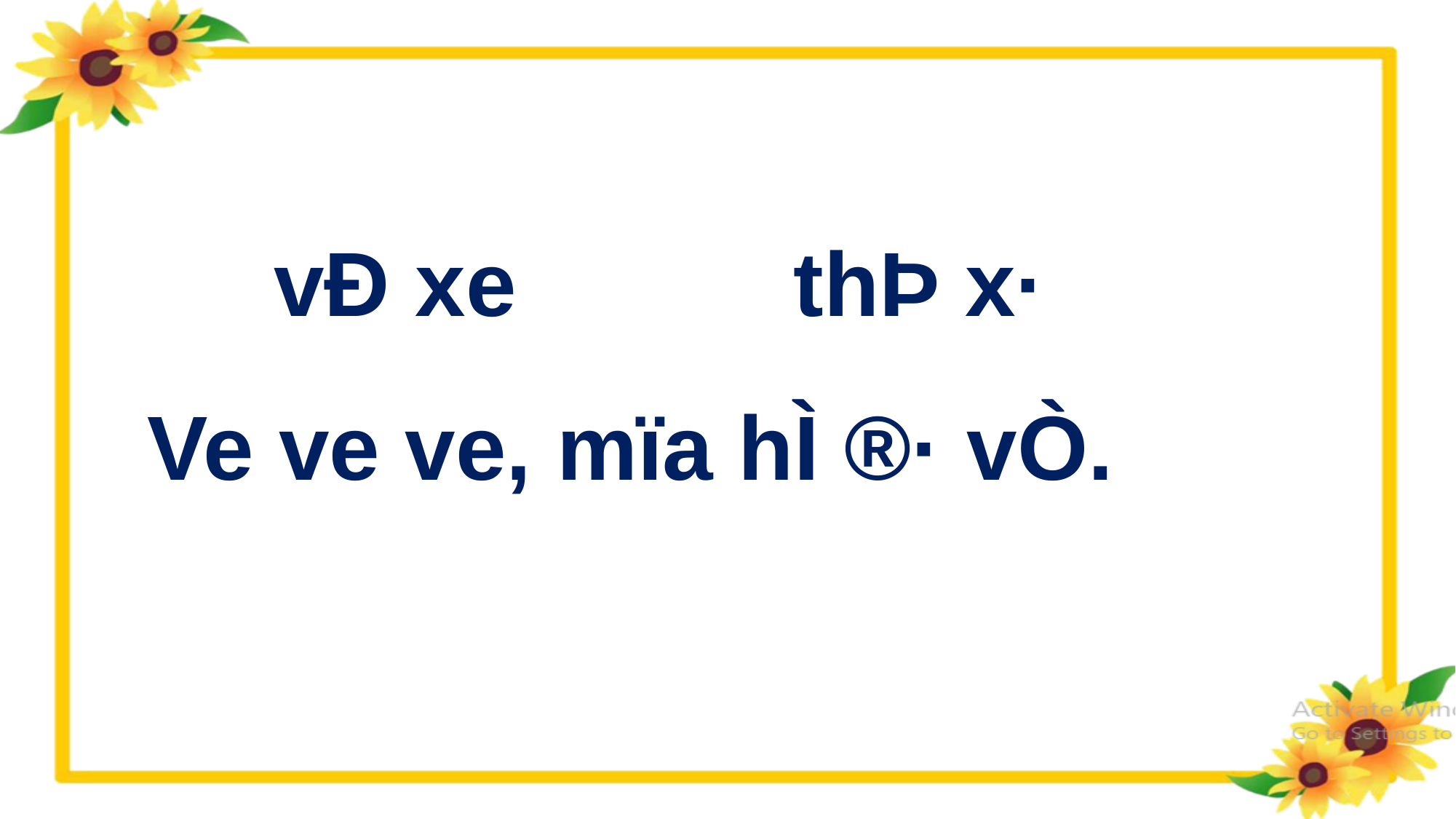

vÐ xe           thÞ x·
   Ve ve ve, mïa hÌ ®· vÒ.